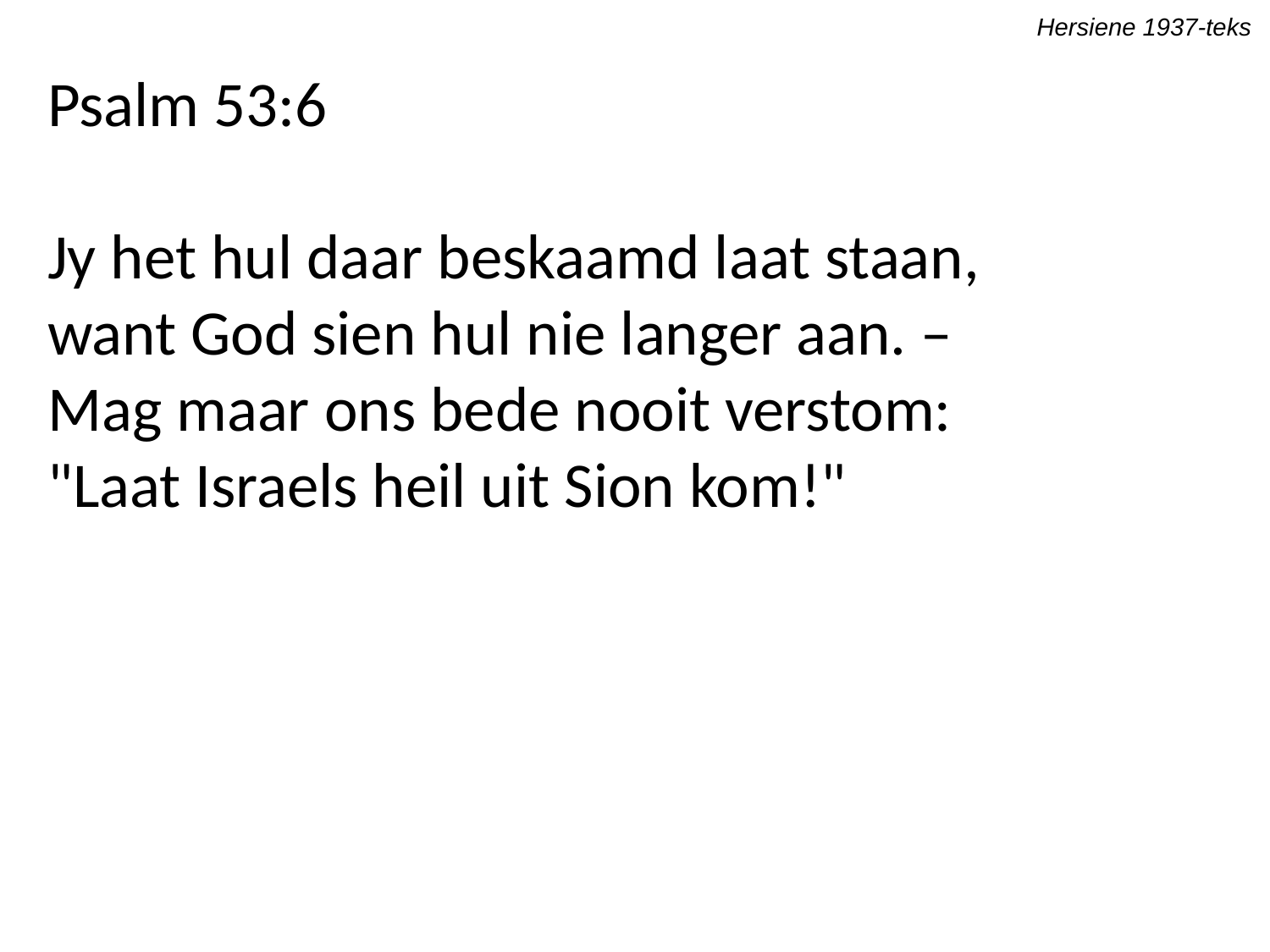

Hersiene 1937-teks
Psalm 53:6

Jy het hul daar beskaamd laat staan,
want God sien hul nie langer aan. –
Mag maar ons bede nooit verstom:
"Laat Israels heil uit Sion kom!"